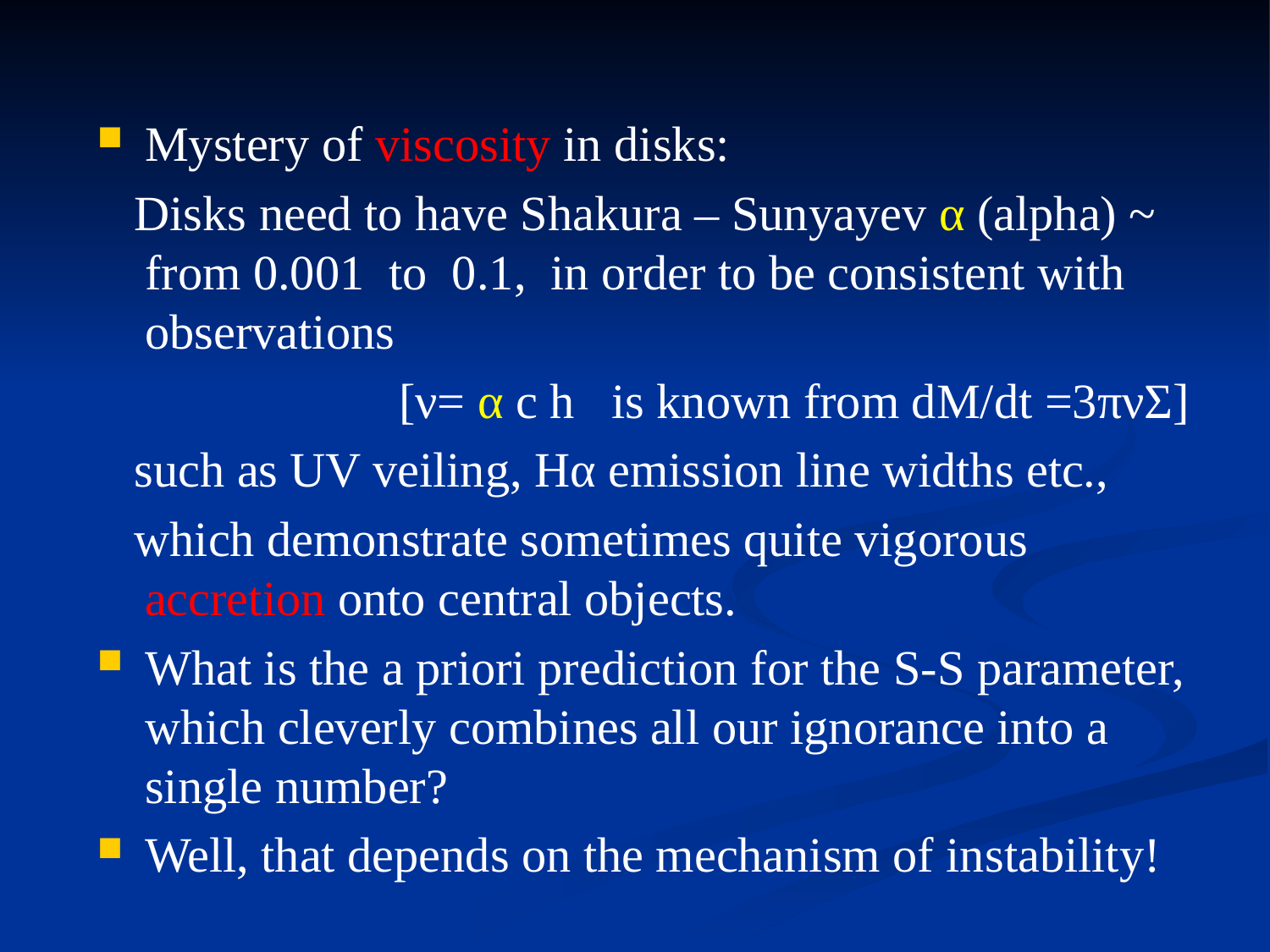

Mystery of viscosity in disks:
   Disks need to have Shakura – Sunyayev α (alpha) ~ from 0.001  to  0.1,  in order to be consistent with observations
  			[ν= α c h   is known from dM/dt =3πνΣ]
   such as UV veiling, Hα emission line widths etc.,
   which demonstrate sometimes quite vigorous accretion onto central objects.
What is the a priori prediction for the S-S parameter, which cleverly combines all our ignorance into a single number?
Well, that depends on the mechanism of instability!